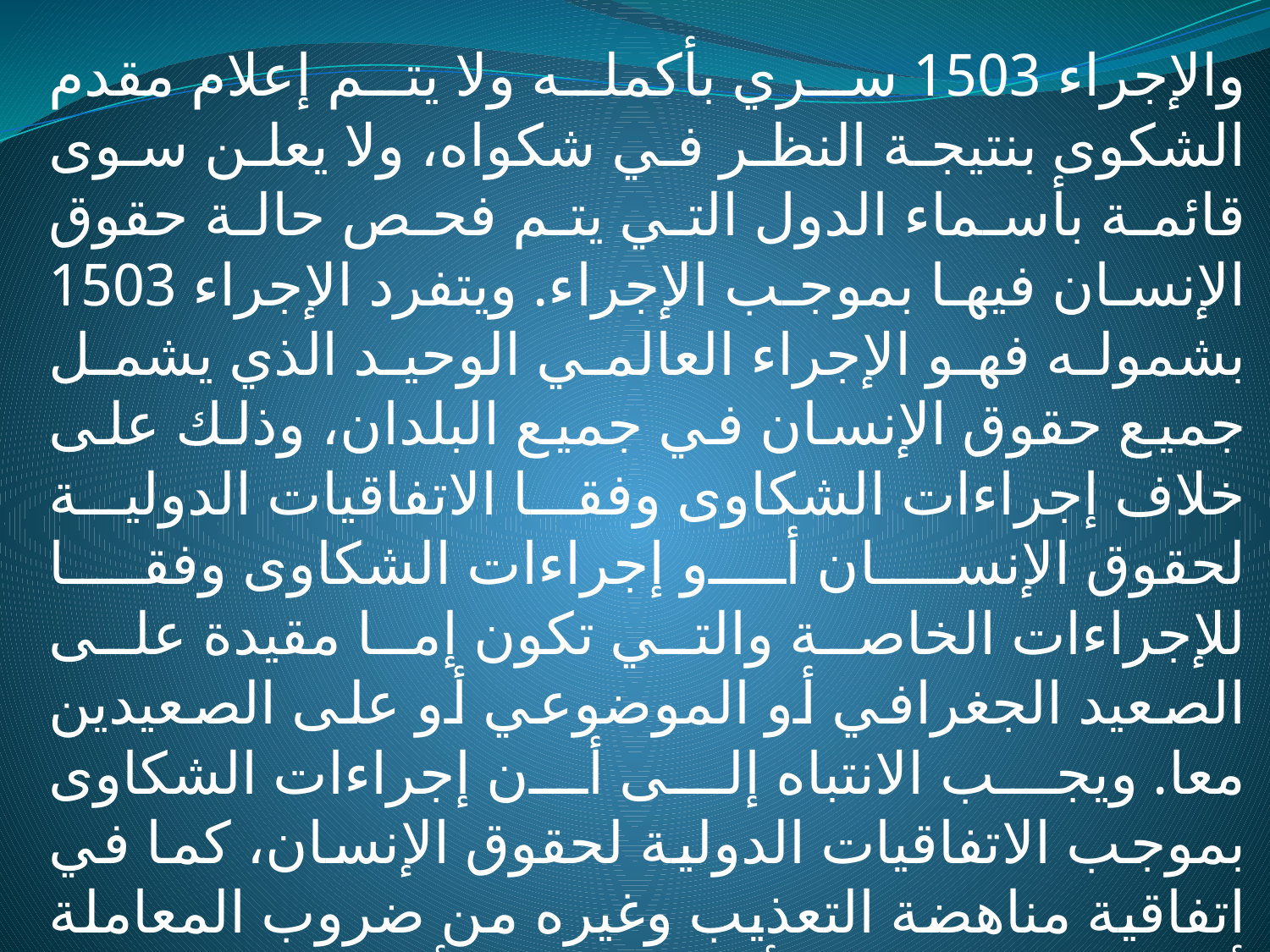

والإجراء 1503 سري بأكمله ولا يتم إعلام مقدم الشكوى بنتيجة النظر في شكواه، ولا يعلن سوى قائمة بأسماء الدول التي يتم فحص حالة حقوق الإنسان فيها بموجب الإجراء. ويتفرد الإجراء 1503 بشموله فهو الإجراء العالمي الوحيد الذي يشمل جميع حقوق الإنسان في جميع البلدان، وذلك على خلاف إجراءات الشكاوى وفقا الاتفاقيات الدولية لحقوق الإنسان أو إجراءات الشكاوى وفقا للإجراءات الخاصة والتي تكون إما مقيدة على الصعيد الجغرافي أو الموضوعي أو على الصعيدين معا. ويجب الانتباه إلى أن إجراءات الشكاوى بموجب الاتفاقيات الدولية لحقوق الإنسان، كما في اتفاقية مناهضة التعذيب وغيره من ضروب المعاملة أو العقوبة القاسية أو اللاإنسانية أو المهينة، تتميز بأنها تفحص الحالات الفردية وتسعى إلى تحقيق الإنصاف.